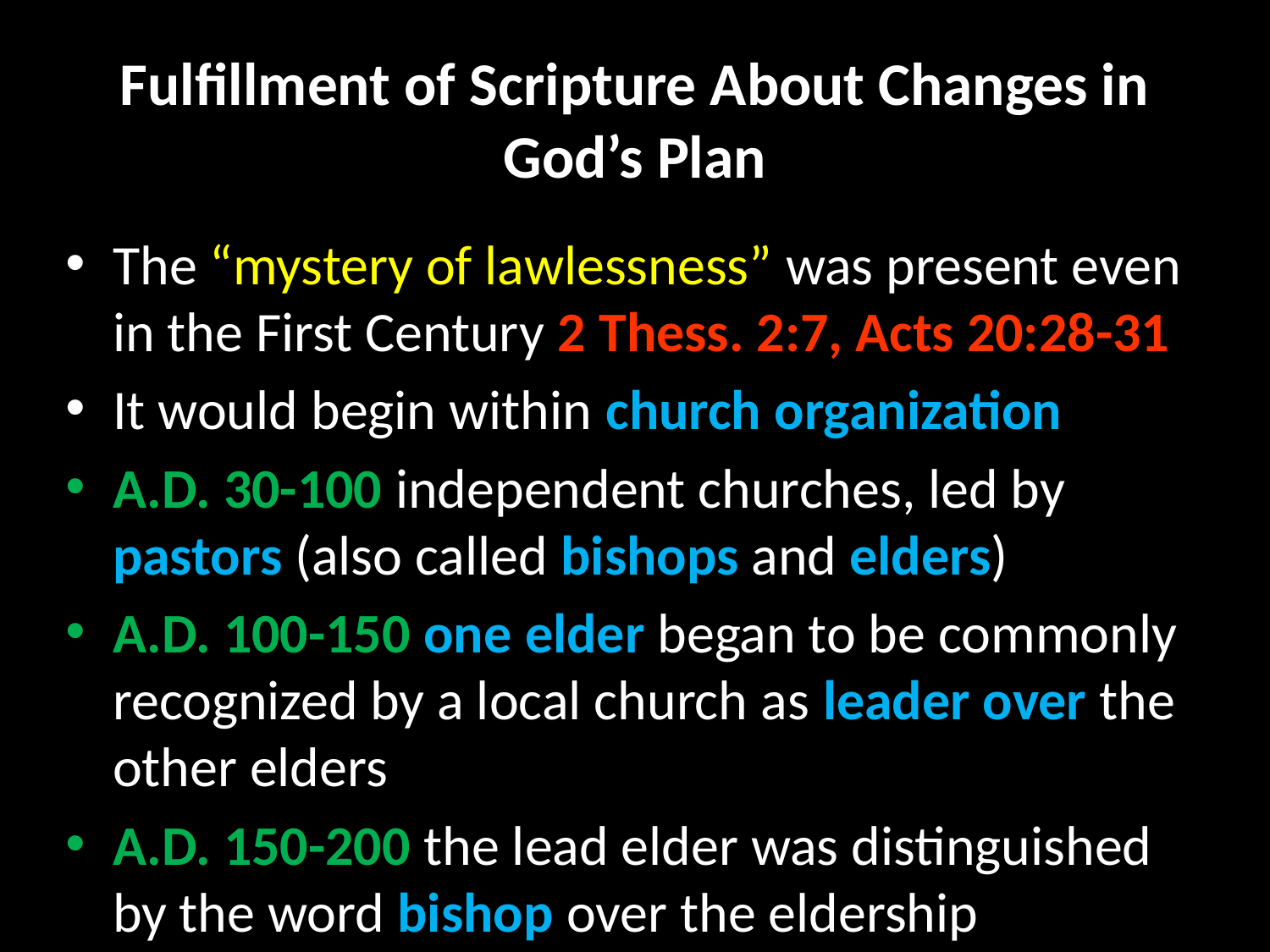

# Fulfillment of Scripture About Changes in God’s Plan
The “mystery of lawlessness” was present even in the First Century 2 Thess. 2:7, Acts 20:28-31
It would begin within church organization
A.D. 30-100 independent churches, led by pastors (also called bishops and elders)
A.D. 100-150 one elder began to be commonly recognized by a local church as leader over the other elders
A.D. 150-200 the lead elder was distinguished by the word bishop over the eldership